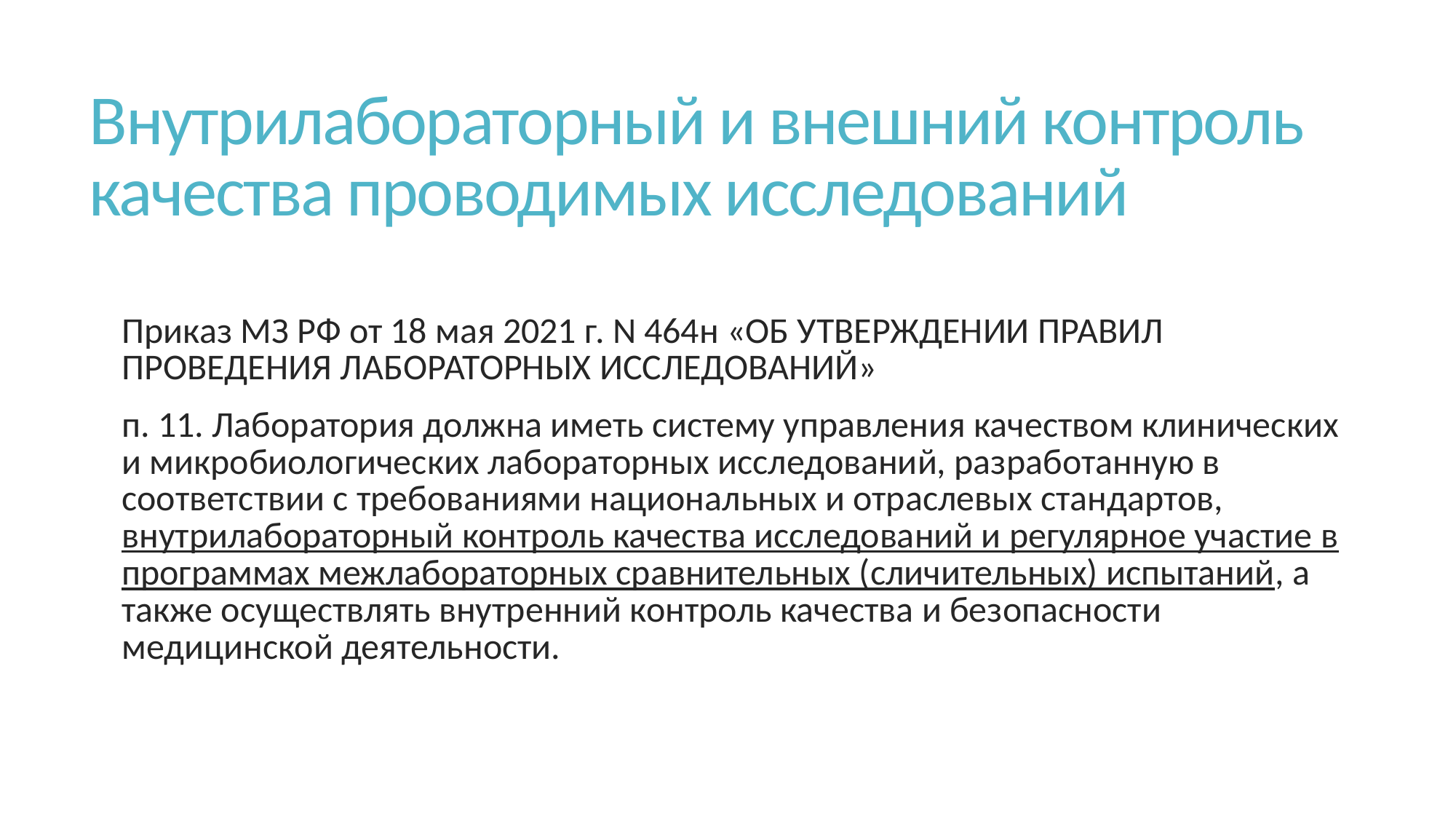

# Внутрилабораторный и внешний контроль качества проводимых исследований
Приказ МЗ РФ от 18 мая 2021 г. N 464н «ОБ УТВЕРЖДЕНИИ ПРАВИЛ ПРОВЕДЕНИЯ ЛАБОРАТОРНЫХ ИССЛЕДОВАНИЙ»
п. 11. Лаборатория должна иметь систему управления качеством клинических и микробиологических лабораторных исследований, разработанную в соответствии с требованиями национальных и отраслевых стандартов, внутрилабораторный контроль качества исследований и регулярное участие в программах межлабораторных сравнительных (сличительных) испытаний, а также осуществлять внутренний контроль качества и безопасности медицинской деятельности.